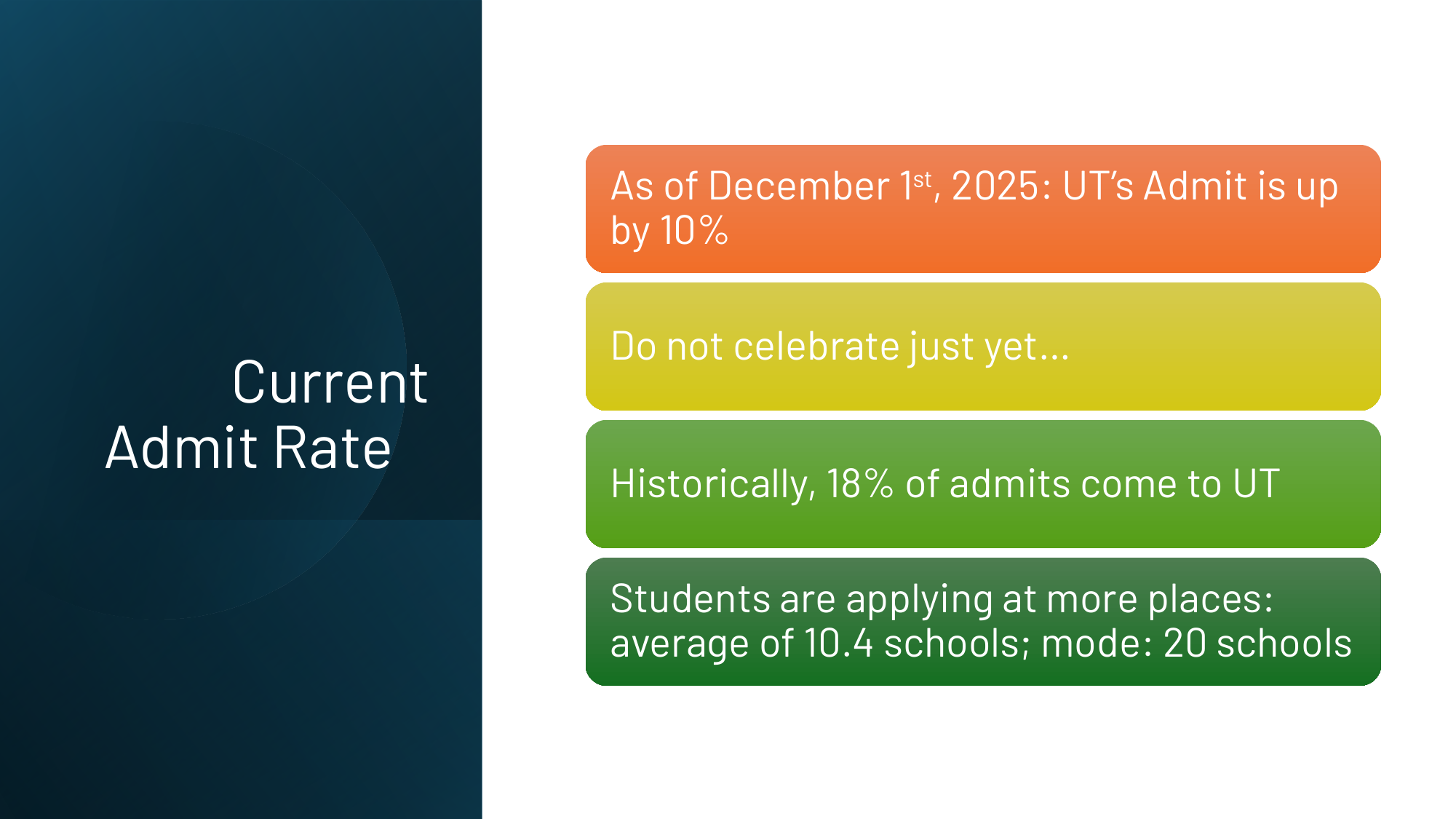

As of December 1st, 2025: UT’s Admit is up by 10%
Do not celebrate just yet…
Historically, 18% of admits come to UT
Students are applying at more places: average of 10.4 schools; mode: 20 schools

# Current Admit Rate